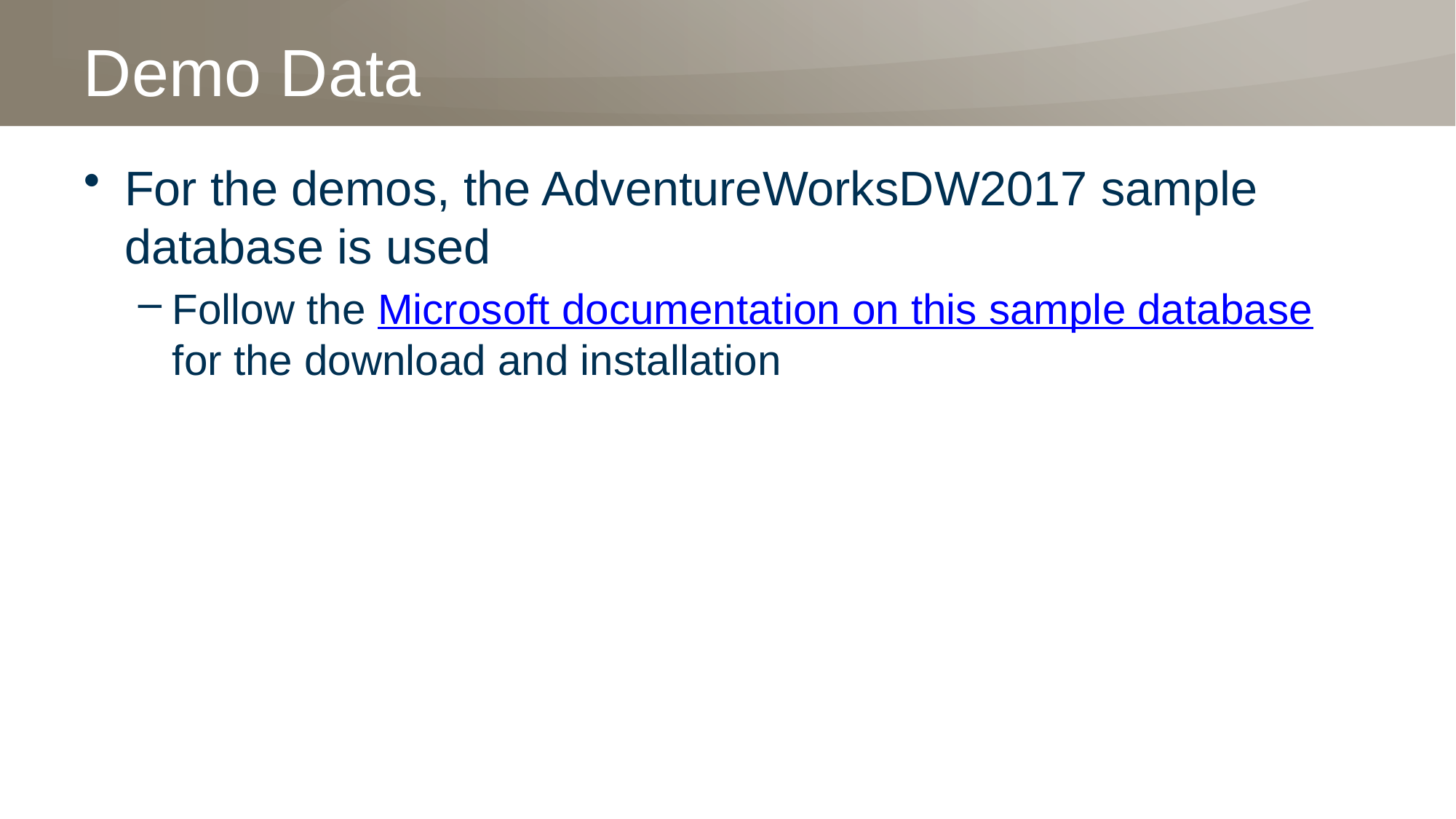

# Demo Data
For the demos, the AdventureWorksDW2017 sample database is used
Follow the Microsoft documentation on this sample database for the download and installation